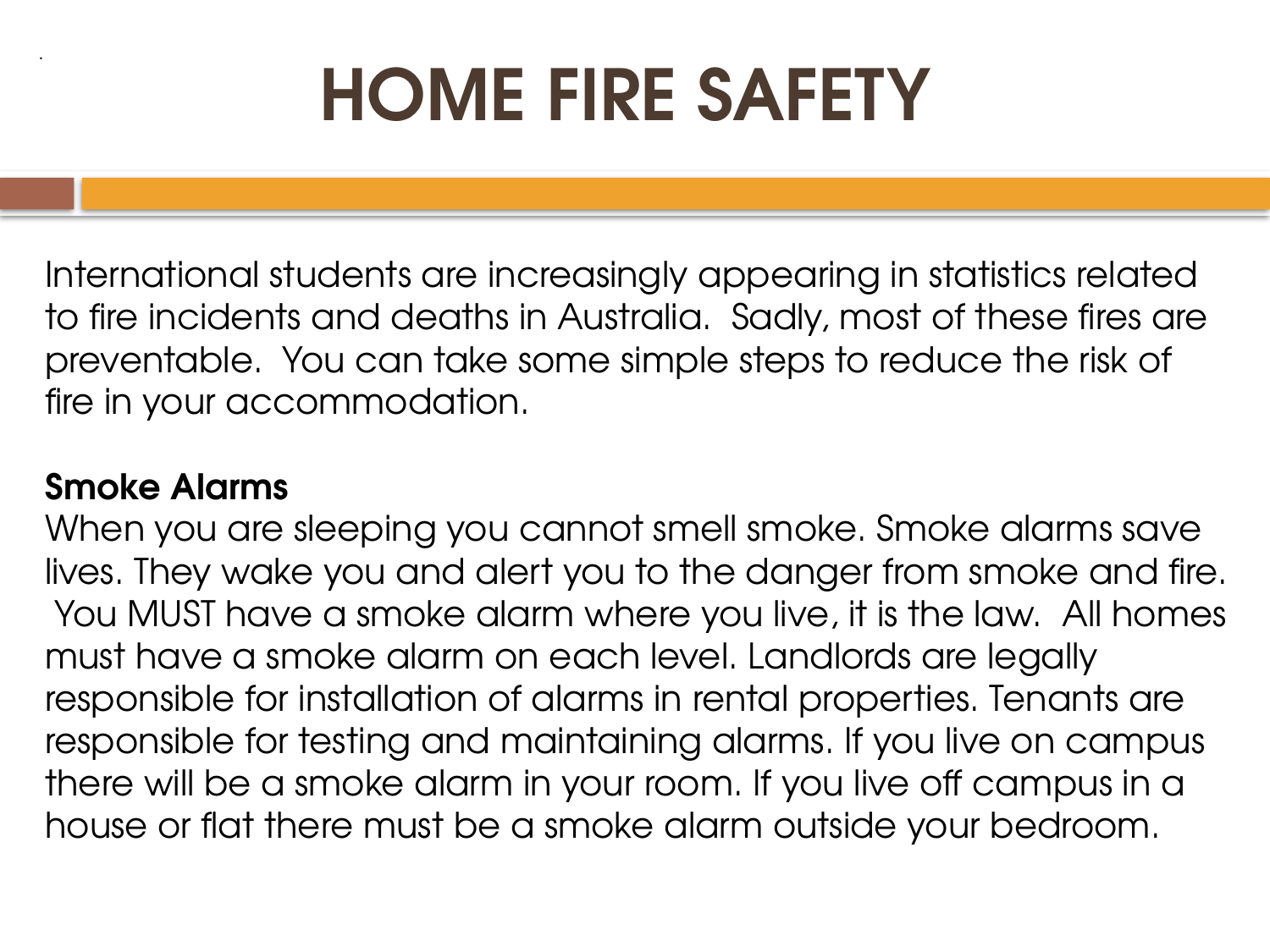

# HOME FIRE SAFETY
 .

International students are increasingly appearing in statistics related to fire incidents and deaths in Australia.  Sadly, most of these fires are preventable.  You can take some simple steps to reduce the risk of fire in your accommodation.

Smoke Alarms
When you are sleeping you cannot smell smoke. Smoke alarms save lives. They wake you and alert you to the danger from smoke and fire.  You MUST have a smoke alarm where you live, it is the law.  All homes must have a smoke alarm on each level. Landlords are legally responsible for installation of alarms in rental properties. Tenants are responsible for testing and maintaining alarms. If you live on campus there will be a smoke alarm in your room. If you live off campus in a house or flat there must be a smoke alarm outside your bedroom.